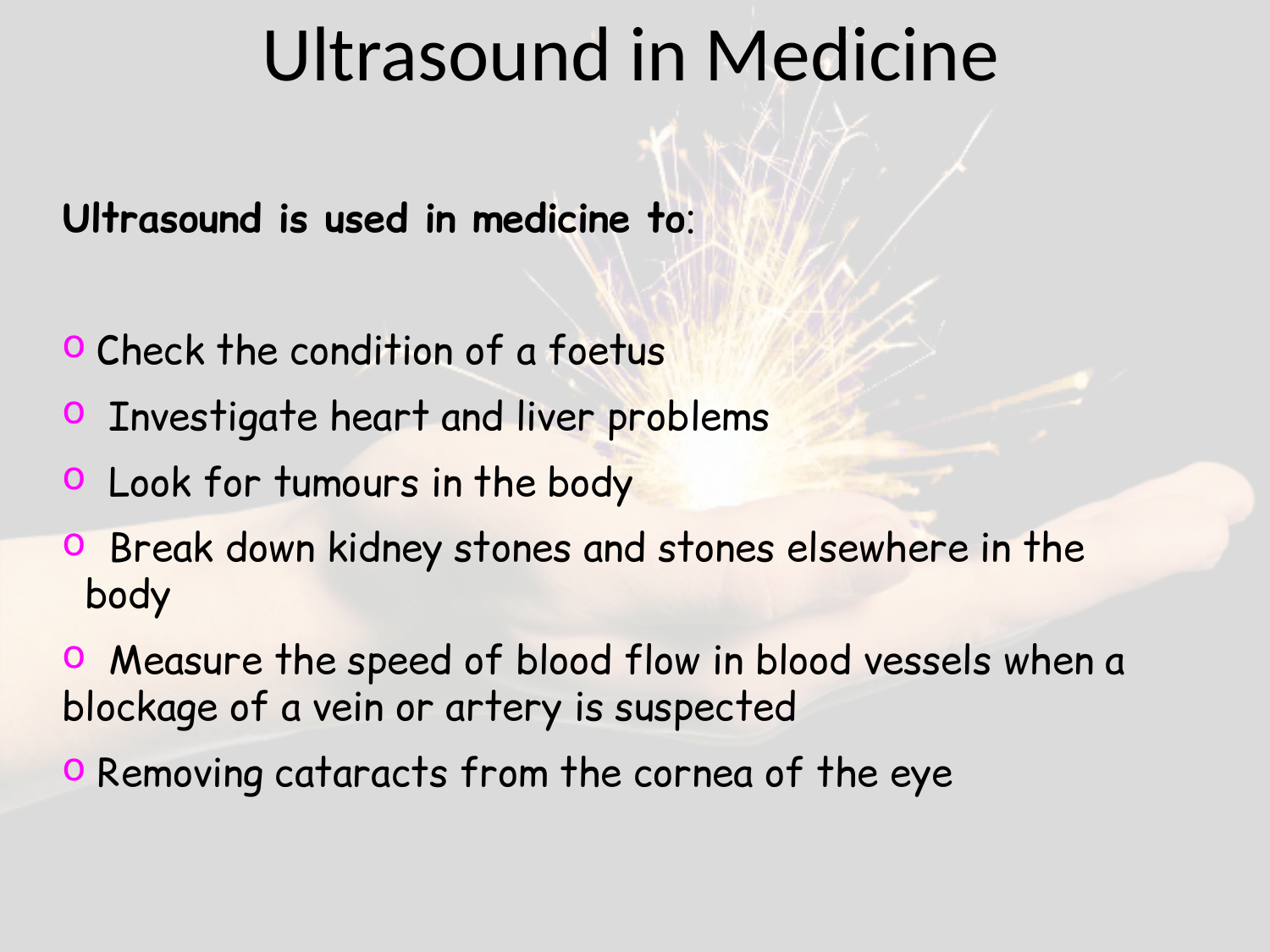

# Ultrasound in Medicine
Ultrasound is used in medicine to:

 Check the condition of a foetus
  Investigate heart and liver problems
  Look for tumours in the body
  Break down kidney stones and stones elsewhere in the         body
  Measure the speed of blood flow in blood vessels when a blockage of a vein or artery is suspected
 Removing cataracts from the cornea of the eye